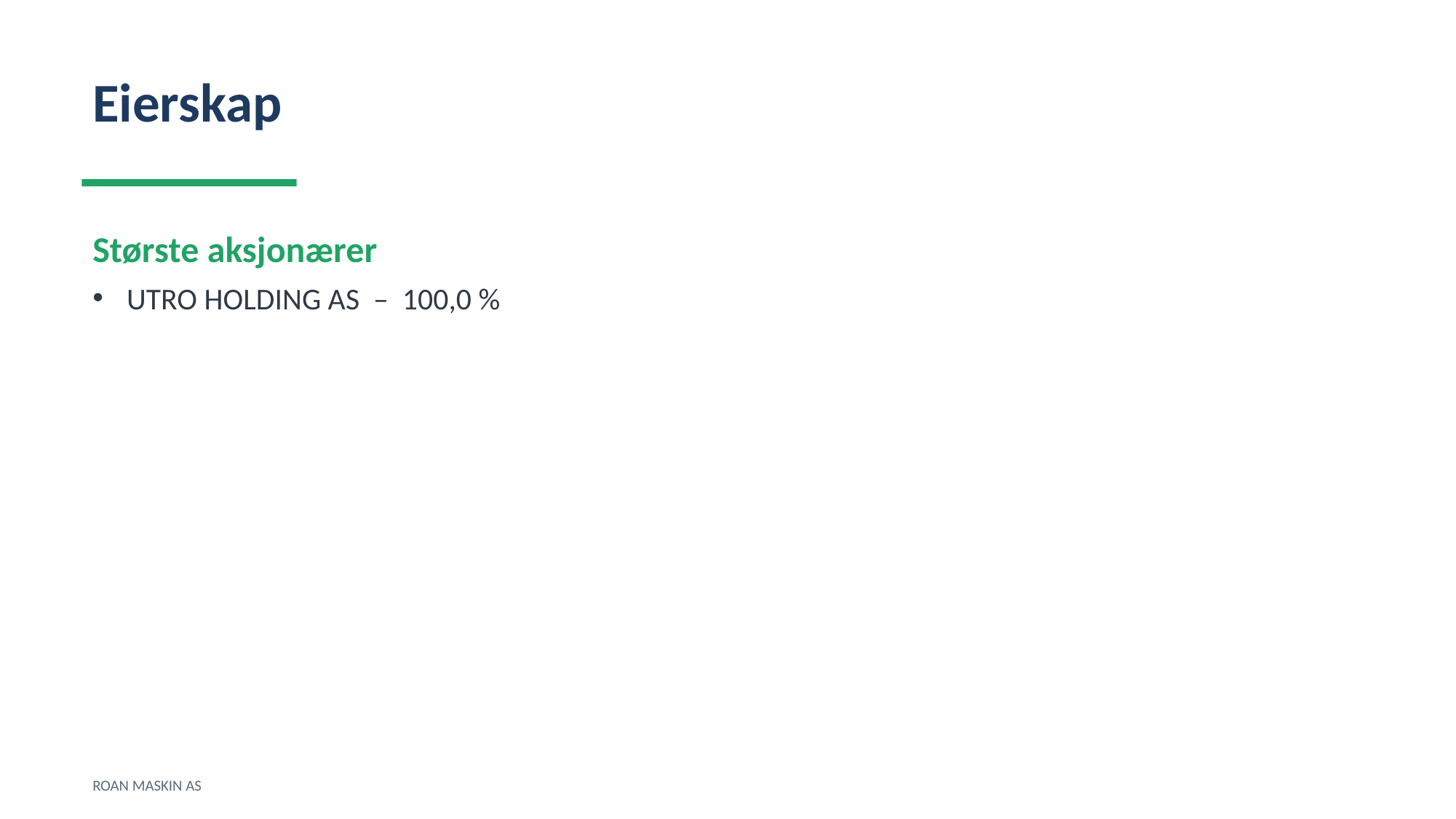

Eierskap

Største aksjonærer
UTRO HOLDING AS  –  100,0 %
ROAN MASKIN AS